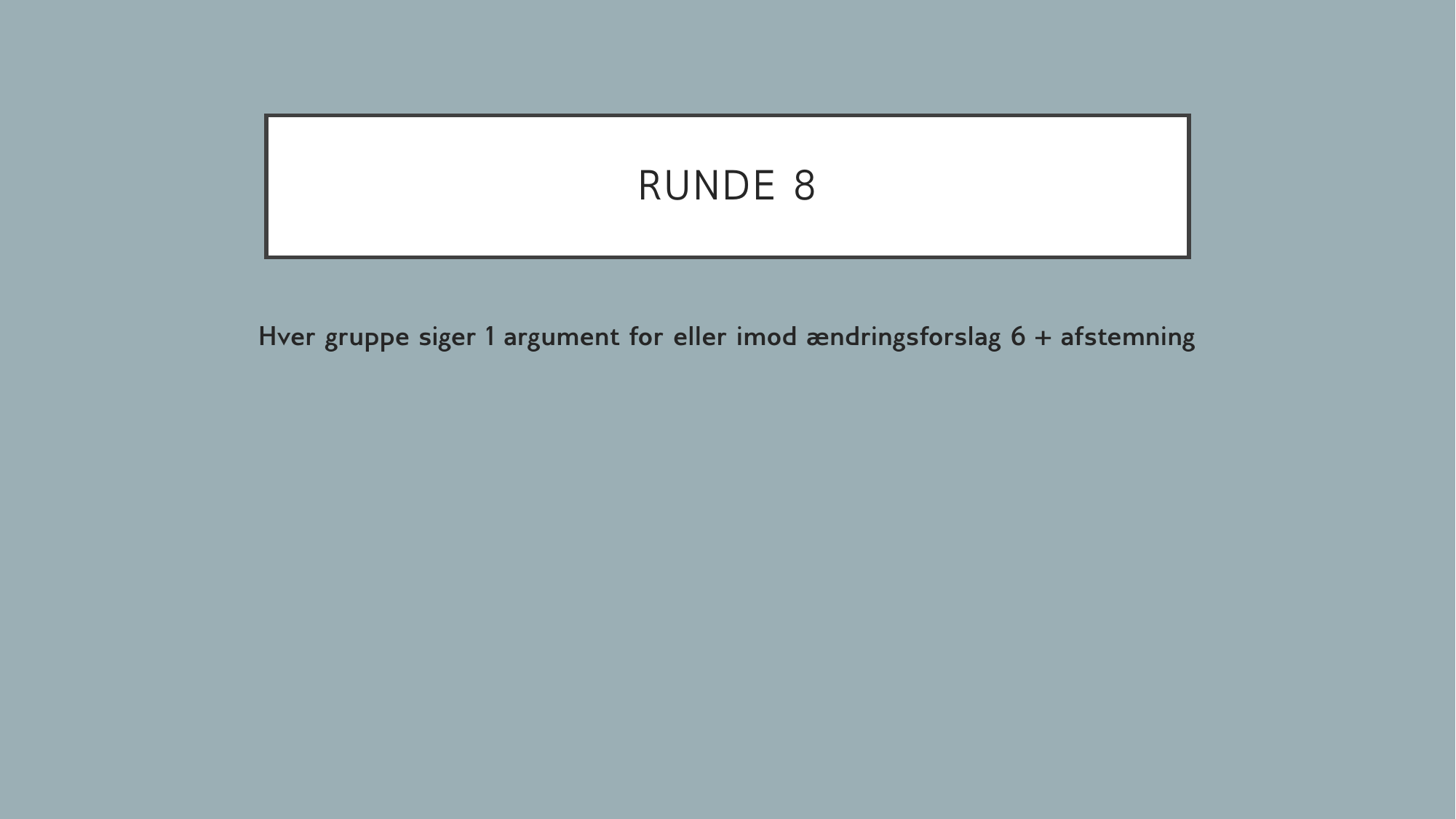

# Runde 8
Hver gruppe siger 1 argument for eller imod ændringsforslag 6 + afstemning